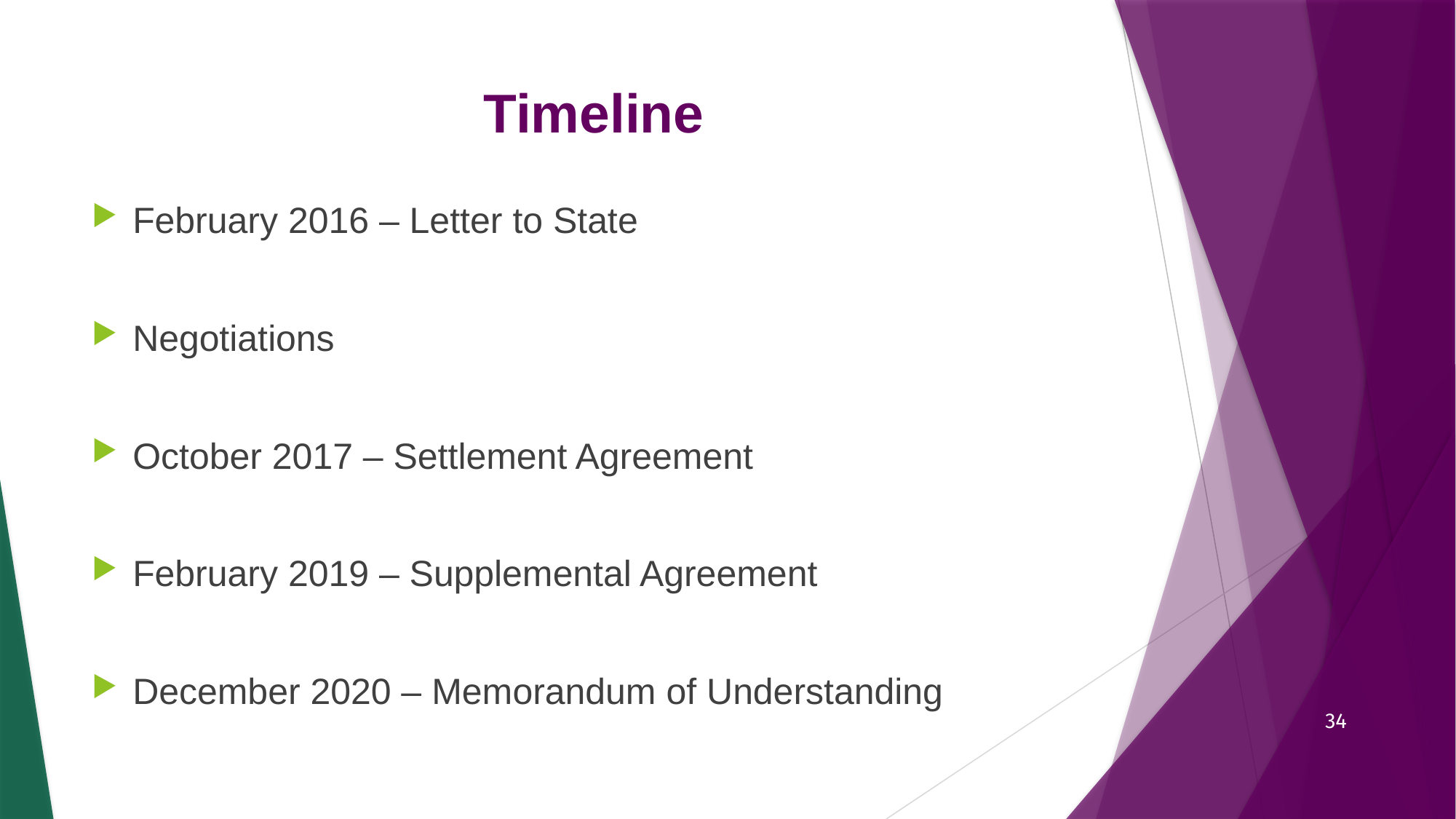

# Timeline
February 2016 – Letter to State

Negotiations

October 2017 – Settlement Agreement

February 2019 – Supplemental Agreement

December 2020 – Memorandum of Understanding

34